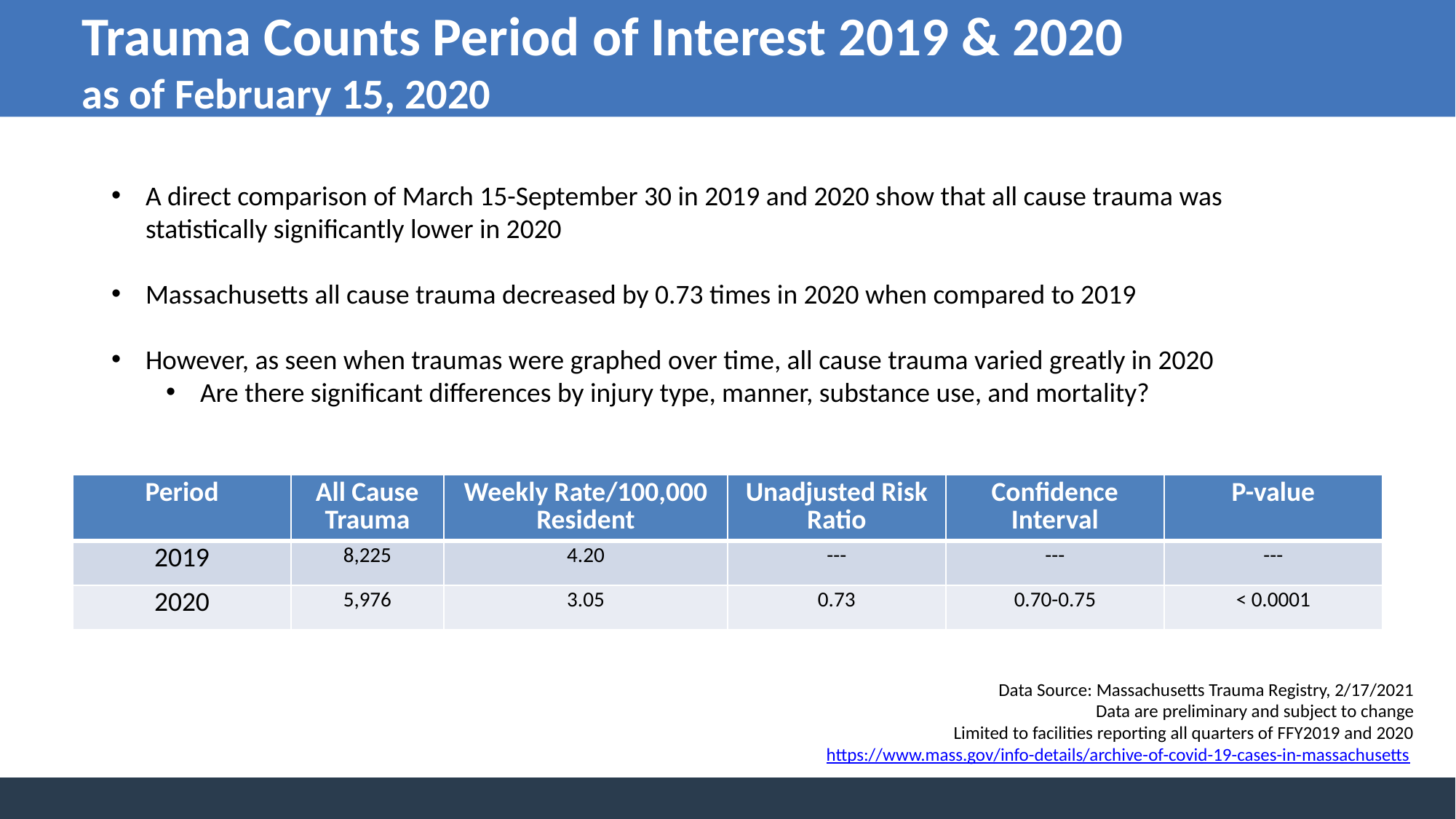

# Trauma Counts Period of Interest 2019 & 2020 as of February 15, 2020
A direct comparison of March 15-September 30 in 2019 and 2020 show that all cause trauma was statistically significantly lower in 2020

Massachusetts all cause trauma decreased by 0.73 times in 2020 when compared to 2019

However, as seen when traumas were graphed over time, all cause trauma varied greatly in 2020
Are there significant differences by injury type, manner, substance use, and mortality?
| Period | All Cause Trauma | Weekly Rate/100,000 Resident | Unadjusted Risk Ratio | Confidence Interval | P-value |
| --- | --- | --- | --- | --- | --- |
| 2019 | 8,225 | 4.20 | --- | --- | --- |
| 2020 | 5,976 | 3.05 | 0.73 | 0.70-0.75 | < 0.0001 |
Data Source: Massachusetts Trauma Registry, 2/17/2021
Data are preliminary and subject to change
Limited to facilities reporting all quarters of FFY2019 and 2020
https://www.mass.gov/info-details/archive-of-covid-19-cases-in-massachusetts